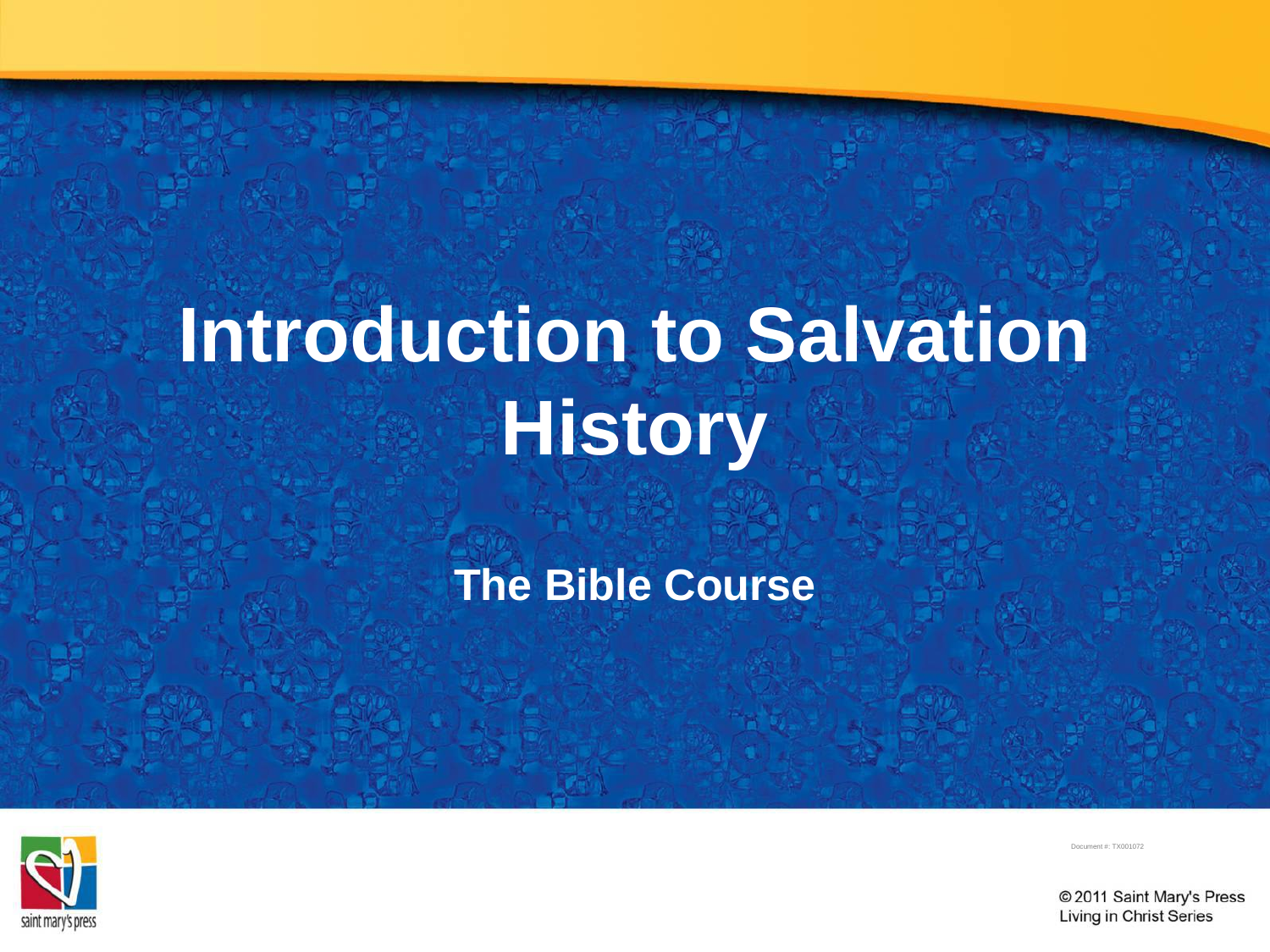

# Introduction to Salvation History
The Bible Course
Document #: TX001072